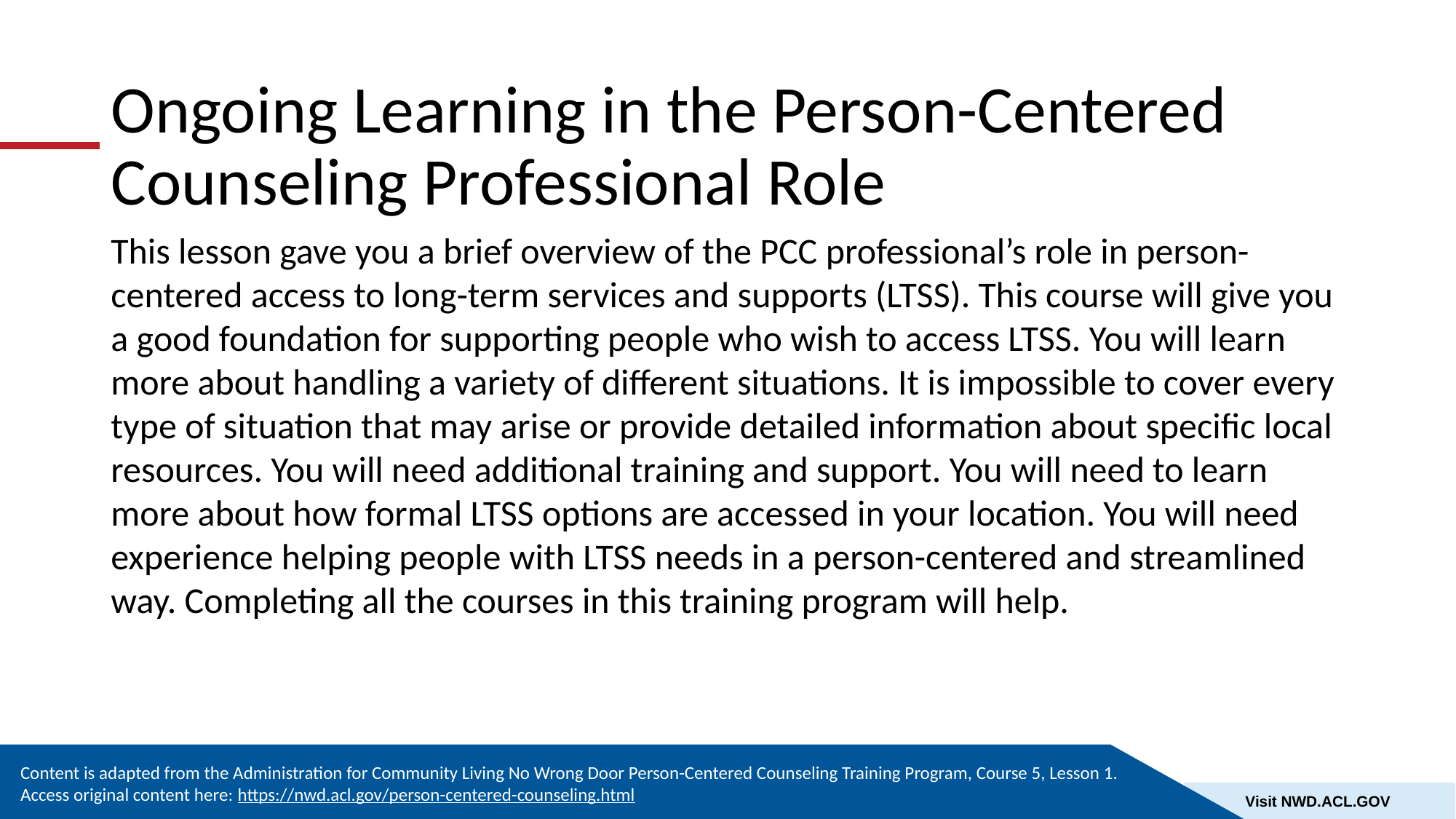

# Ongoing Learning in the Person-Centered Counseling Professional Role
This lesson gave you a brief overview of the PCC professional’s role in person-centered access to long-term services and supports (LTSS). This course will give you a good foundation for supporting people who wish to access LTSS. You will learn more about handling a variety of different situations. It is impossible to cover every type of situation that may arise or provide detailed information about specific local resources. You will need additional training and support. You will need to learn more about how formal LTSS options are accessed in your location. You will need experience helping people with LTSS needs in a person-centered and streamlined way. Completing all the courses in this training program will help.